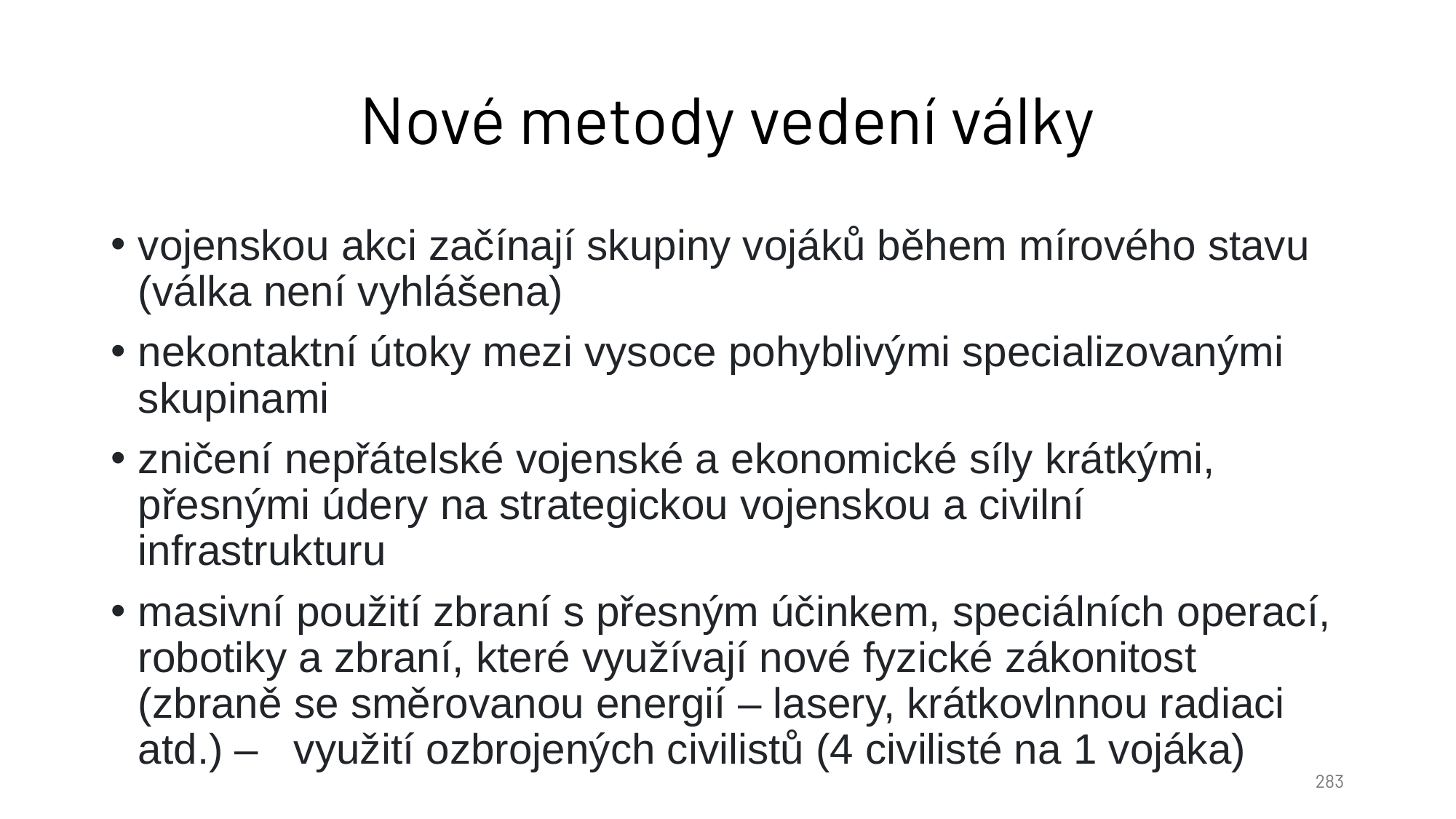

# Nové metody vedení války
vojenskou akci začínají skupiny vojáků během mírového stavu (válka není vyhlášena)
nekontaktní útoky mezi vysoce pohyblivými specializovanými skupinami
zničení nepřátelské vojenské a ekonomické síly krátkými, přesnými údery na strategickou vojenskou a civilní infrastrukturu
masivní použití zbraní s přesným účinkem, speciálních operací, robotiky a zbraní, které využívají nové fyzické zákonitost (zbraně se směrovanou energií – lasery, krátkovlnnou radiaci atd.) –   využití ozbrojených civilistů (4 civilisté na 1 vojáka)

283